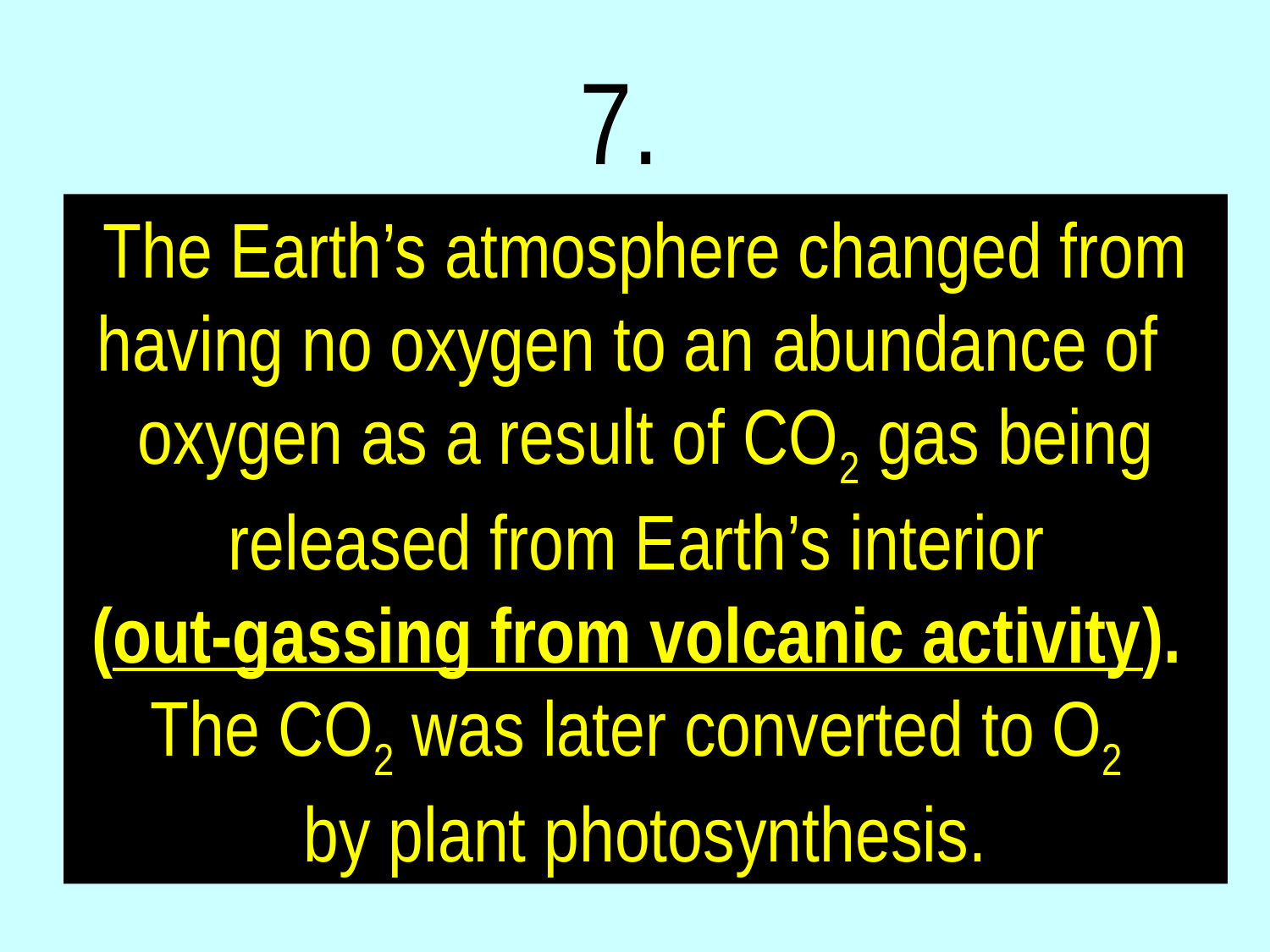

7.
The Earth’s atmosphere changed from having no oxygen to an abundance of   oxygen as a result of CO2 gas being released from Earth’s interior
(out-gassing from volcanic activity).  The CO2 was later converted to O2
 by plant photosynthesis.